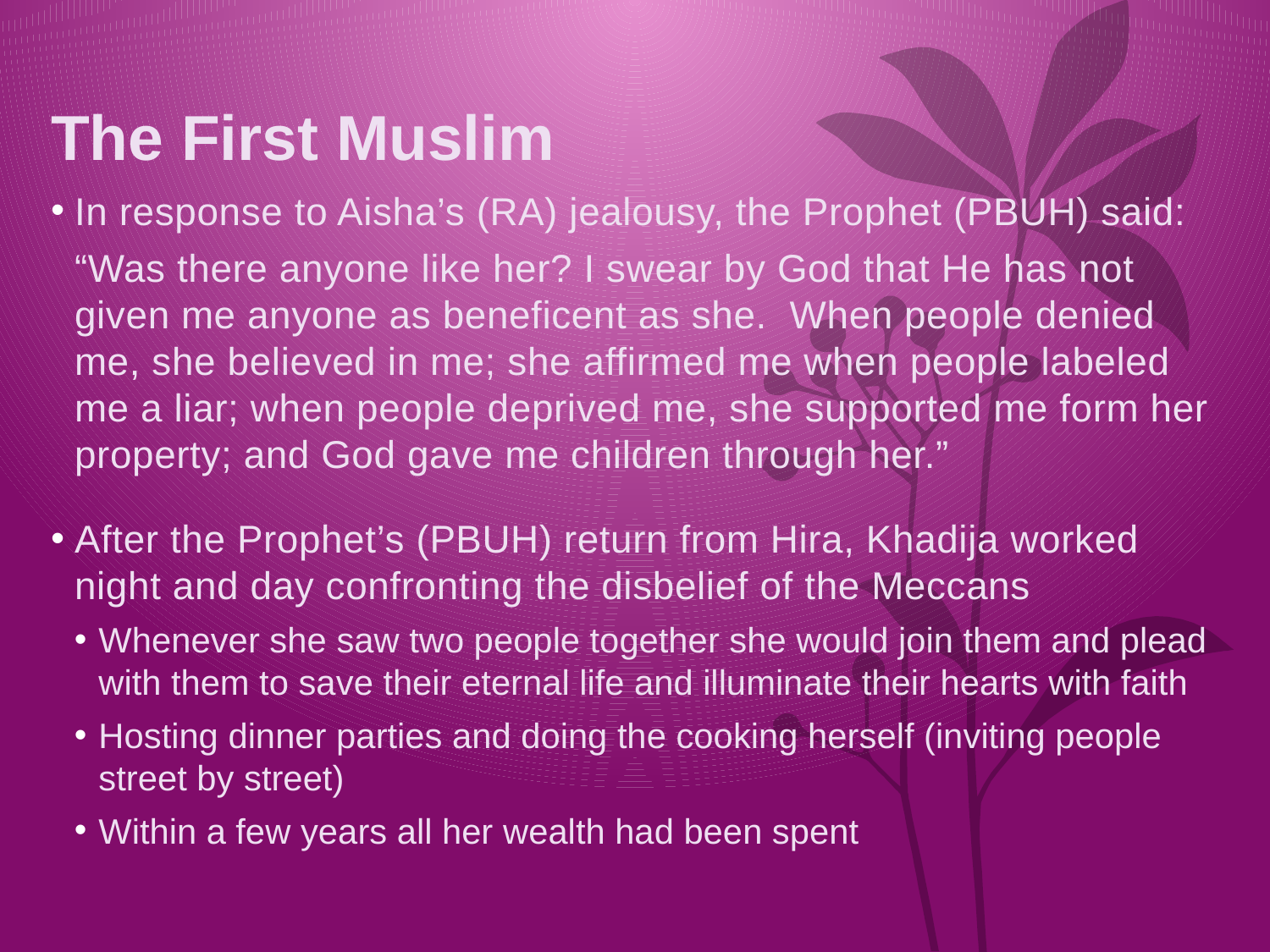

# The First Muslim
In response to Aisha’s (RA) jealousy, the Prophet (PBUH) said:
	“Was there anyone like her? I swear by God that He has not given me anyone as beneficent as she.  When people denied me, she believed in me; she affirmed me when people labeled me a liar; when people deprived me, she supported me form her property; and God gave me children through her.”

After the Prophet’s (PBUH) return from Hira, Khadija worked night and day confronting the disbelief of the Meccans
Whenever she saw two people together she would join them and plead with them to save their eternal life and illuminate their hearts with faith
Hosting dinner parties and doing the cooking herself (inviting people street by street)
Within a few years all her wealth had been spent